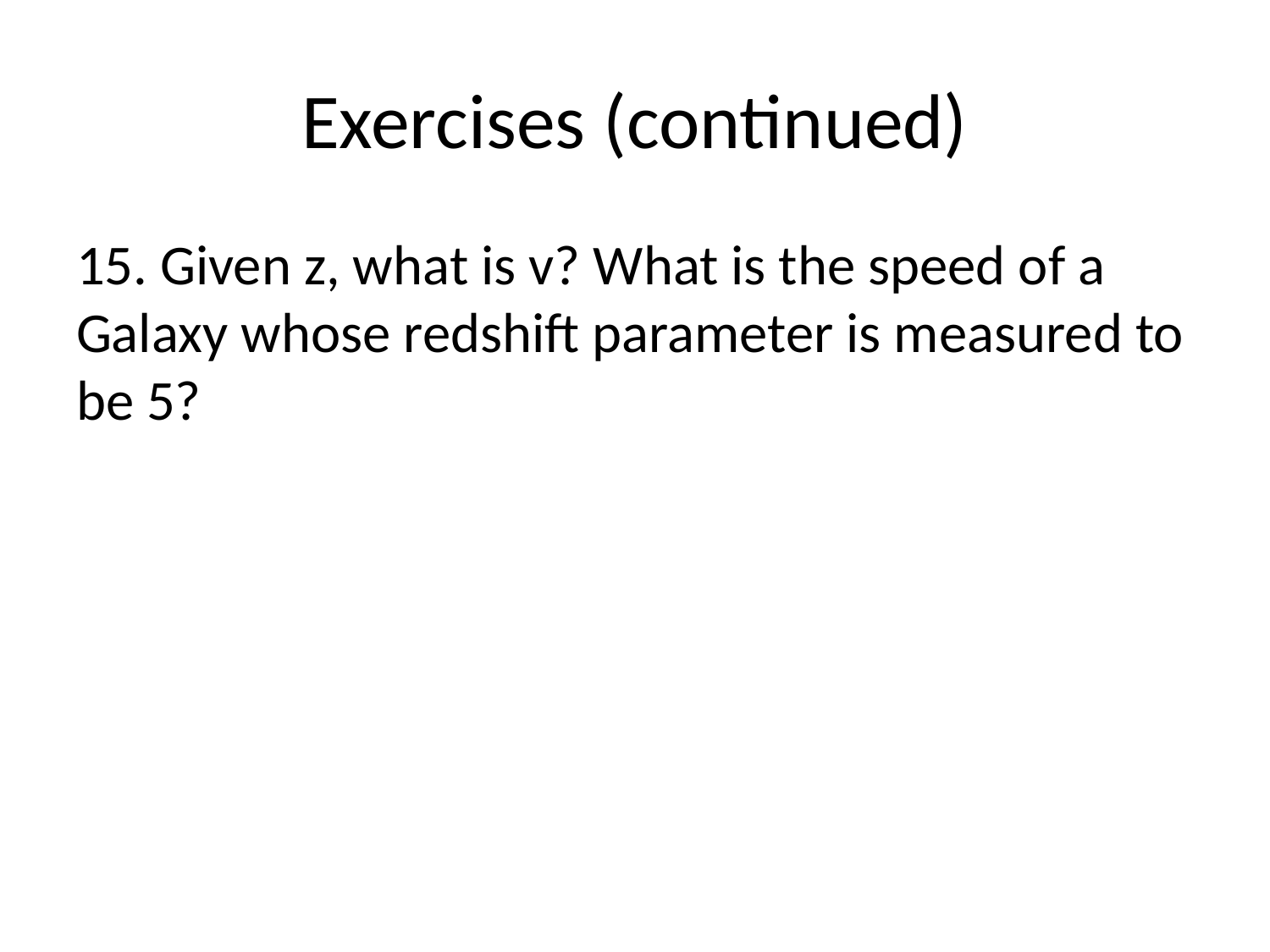

# Exercises (continued)
15. Given z, what is v? What is the speed of a Galaxy whose redshift parameter is measured to be 5?